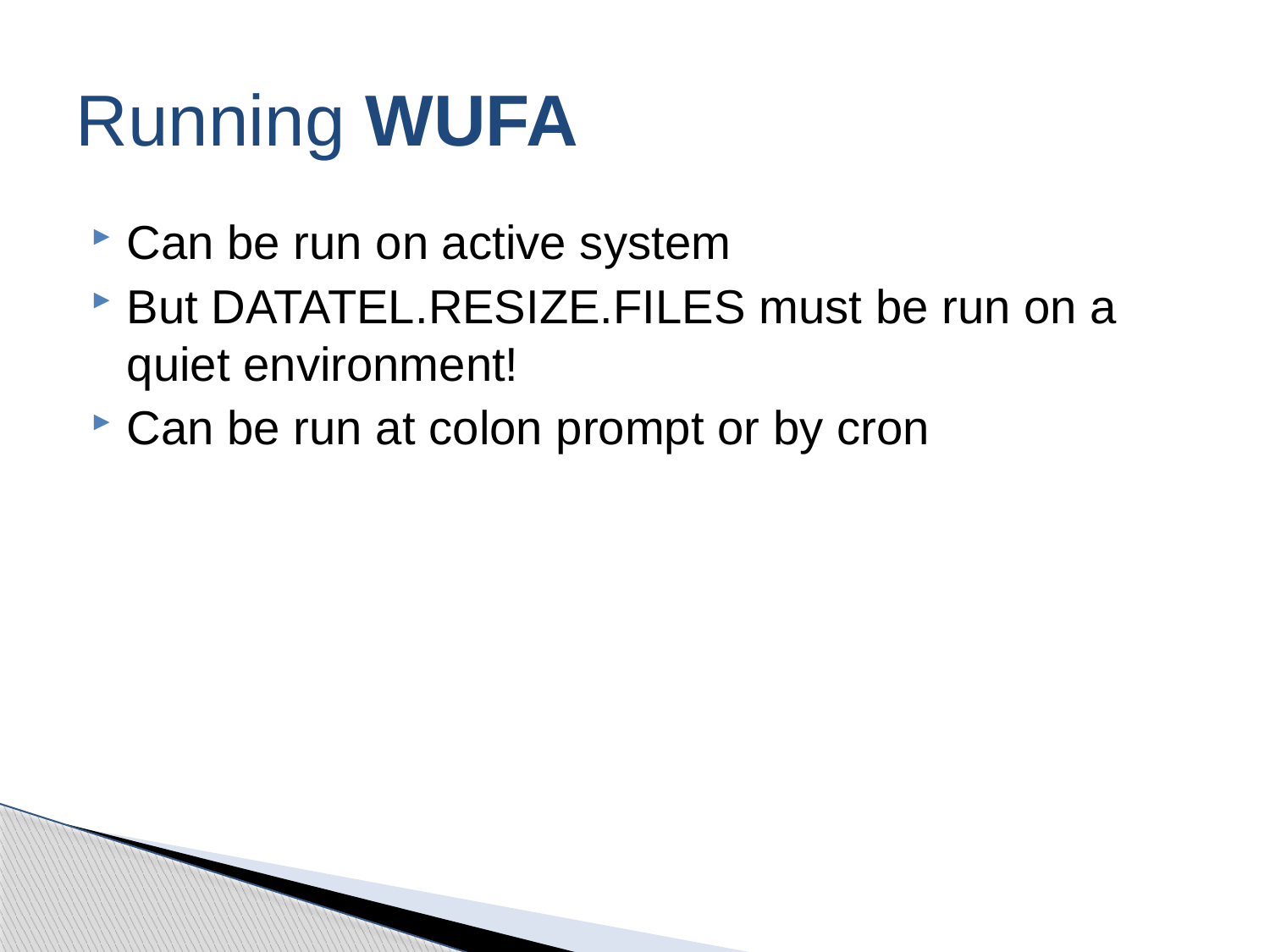

# Running WUFA
Can be run on active system
But DATATEL.RESIZE.FILES must be run on a quiet environment!
Can be run at colon prompt or by cron